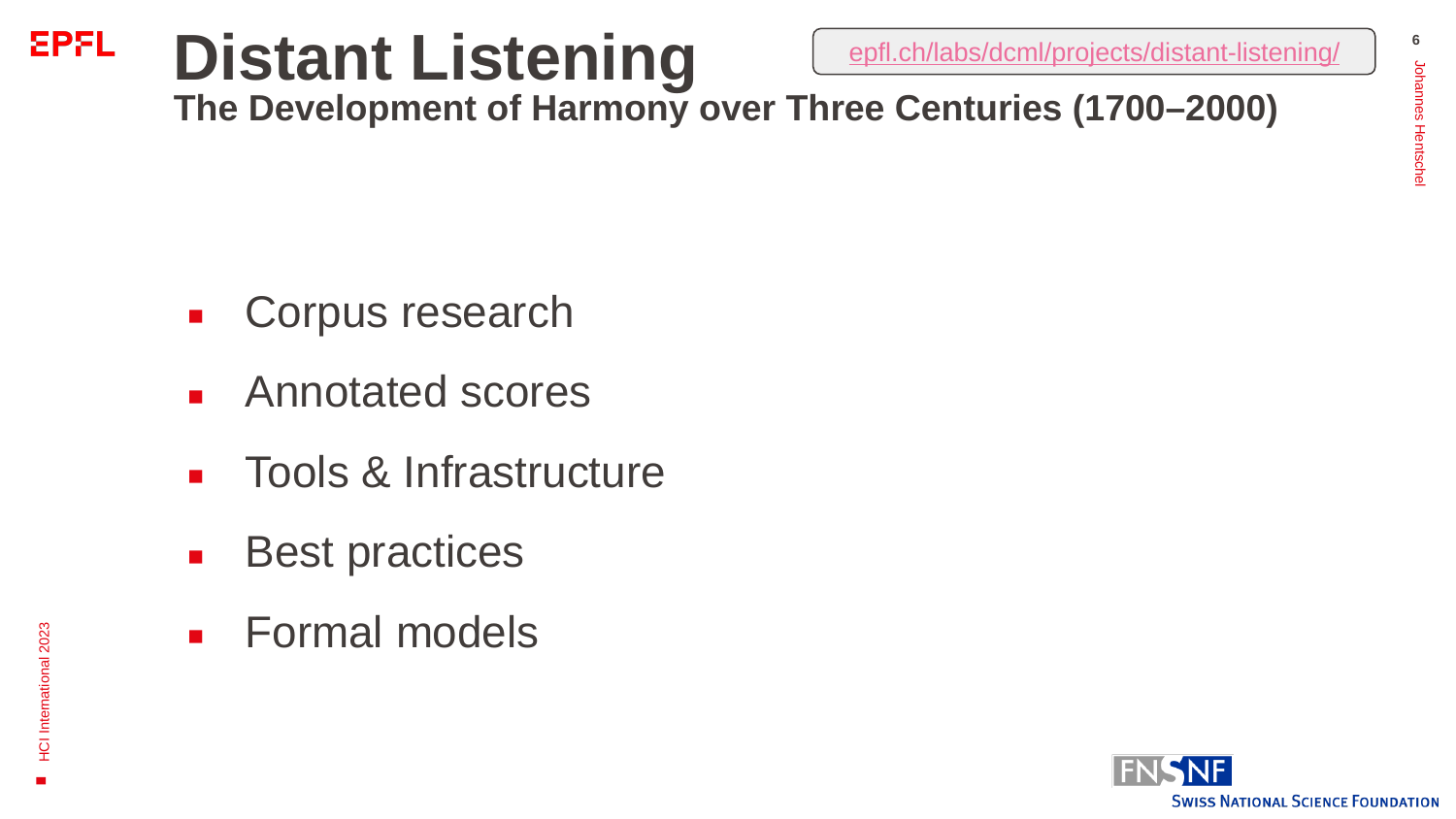

epfl.ch/labs/dcml/projects/distant-listening/
# Distant Listening
The Development of Harmony over Three Centuries (1700–2000)
6
Corpus research
Annotated scores
Tools & Infrastructure
Best practices
Formal models